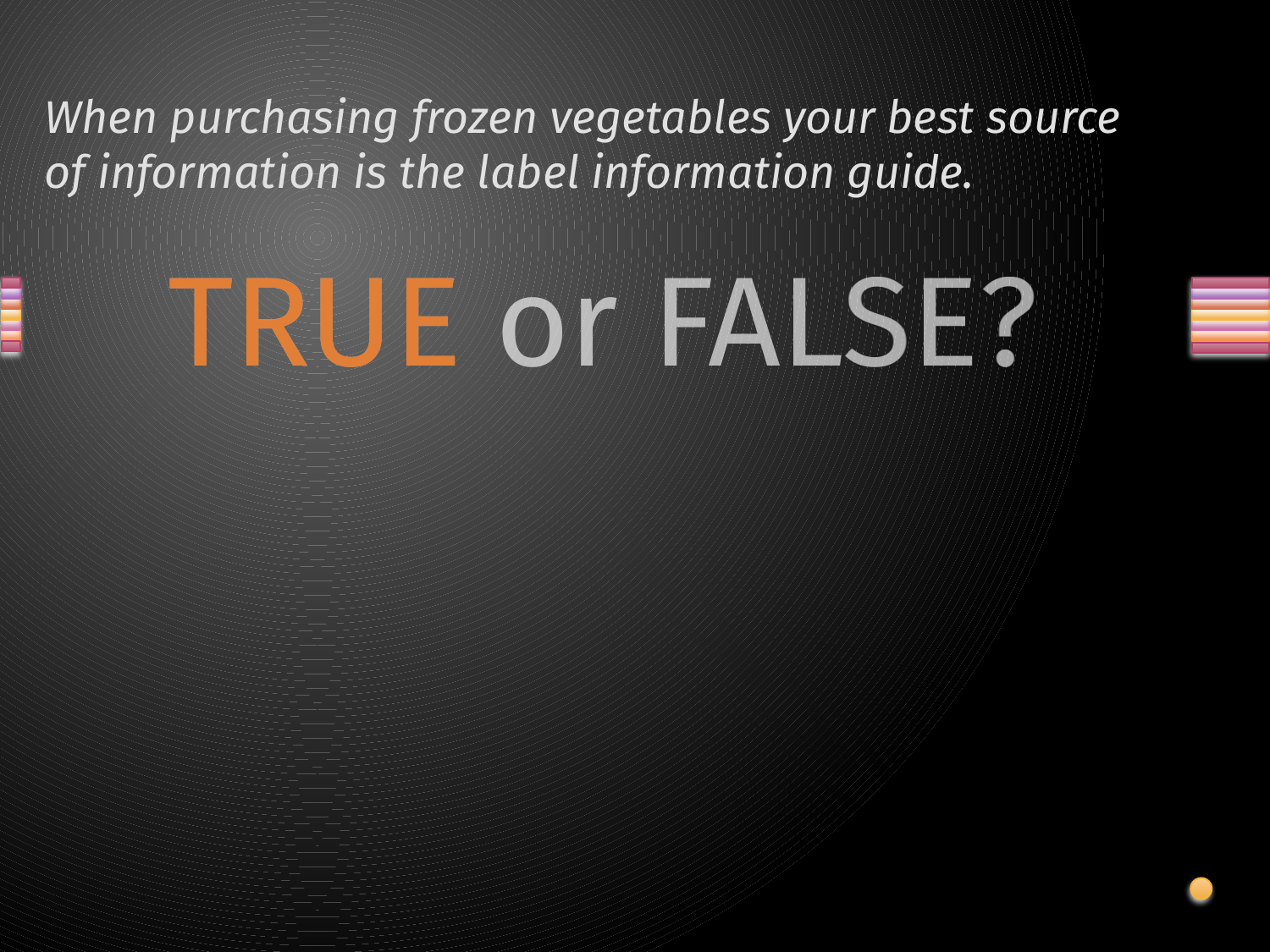

# When purchasing frozen vegetables your best source of information is the label information guide.